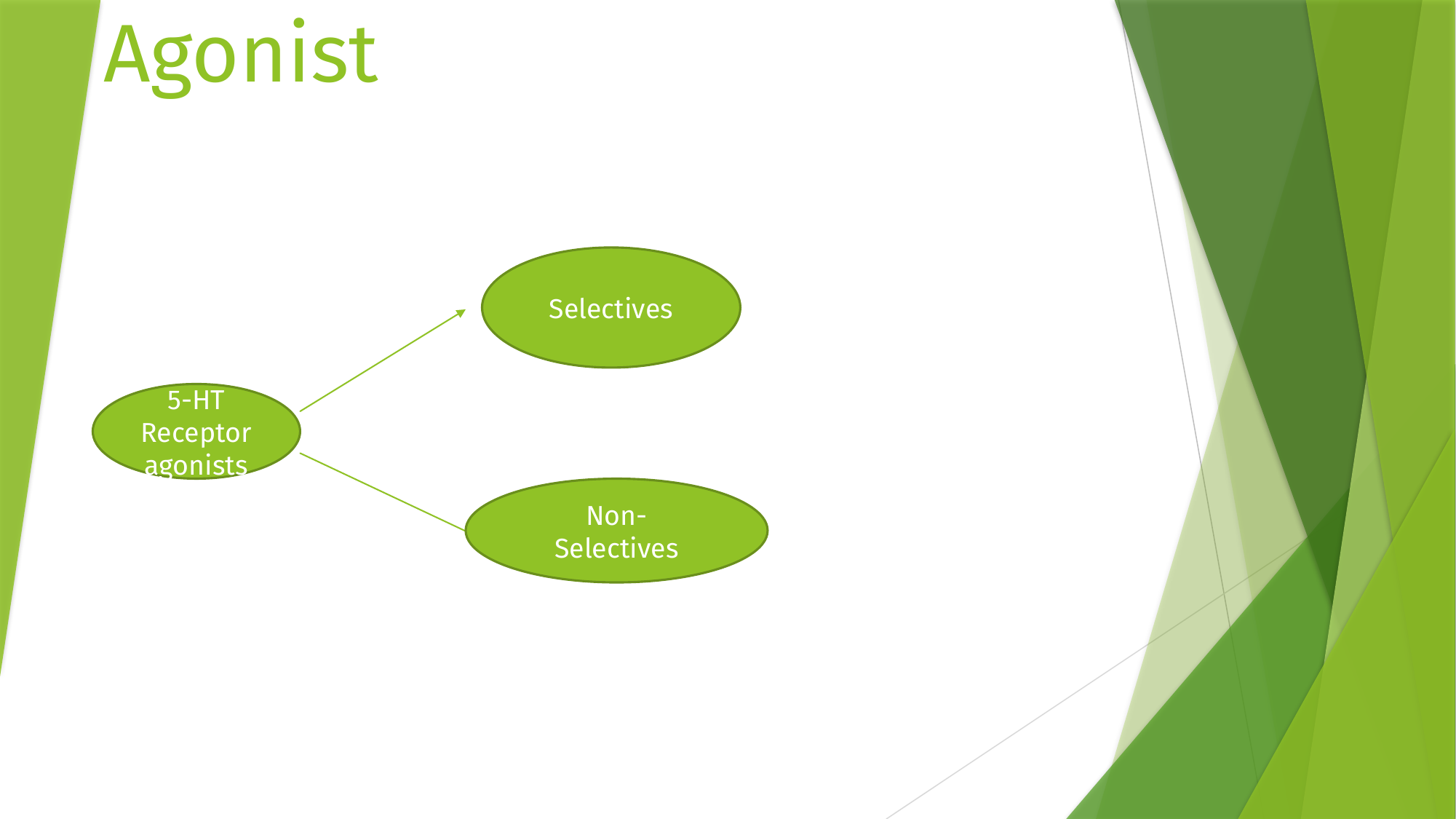

# Serotonin Agonist
Selectives
5-HT Receptor agonists
Non- Selectives